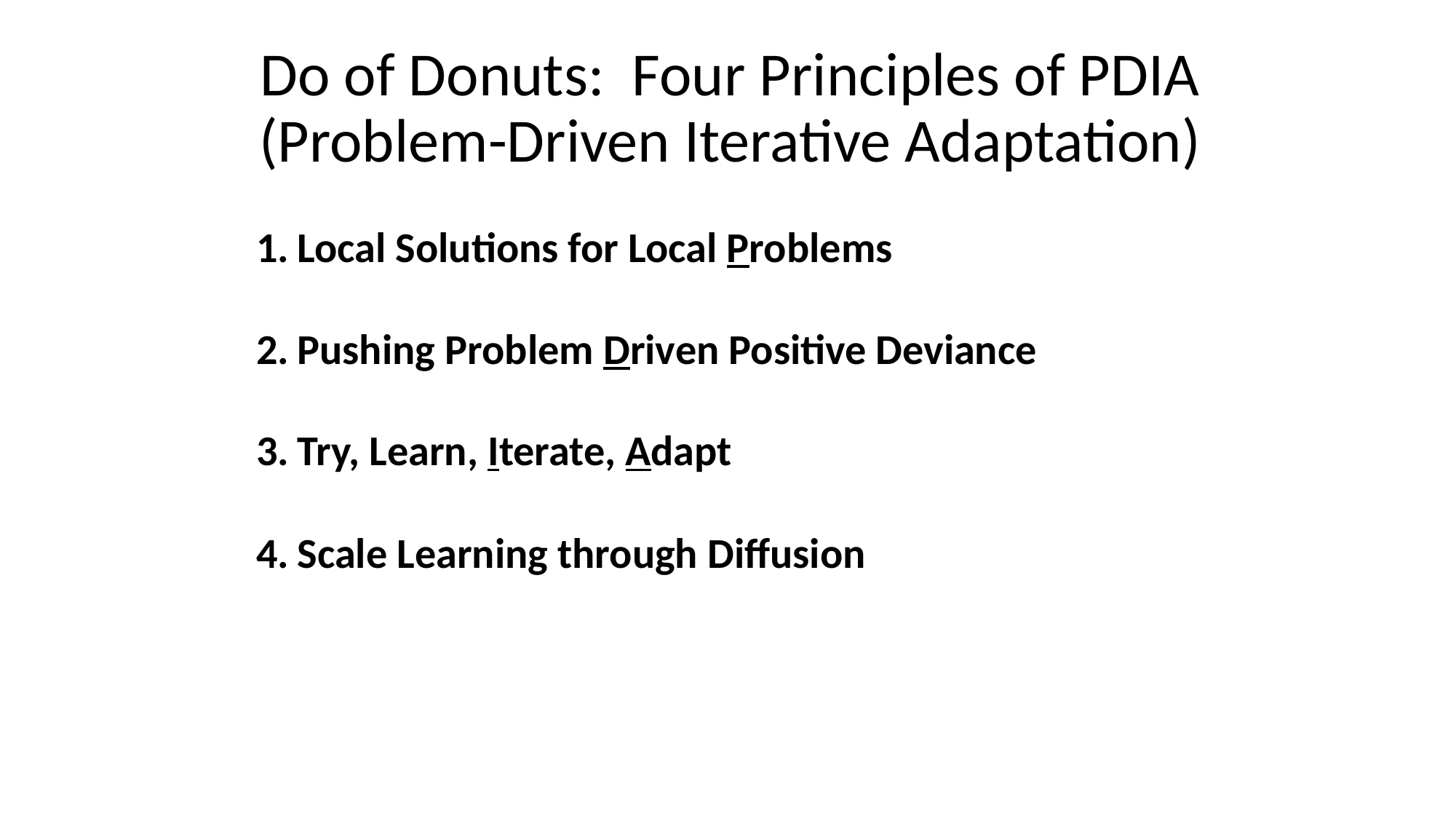

# Do of Donuts:  Four Principles of PDIA (Problem-Driven Iterative Adaptation)
Local Solutions for Local Problems
Pushing Problem Driven Positive Deviance
Try, Learn, Iterate, Adapt
Scale Learning through Diffusion